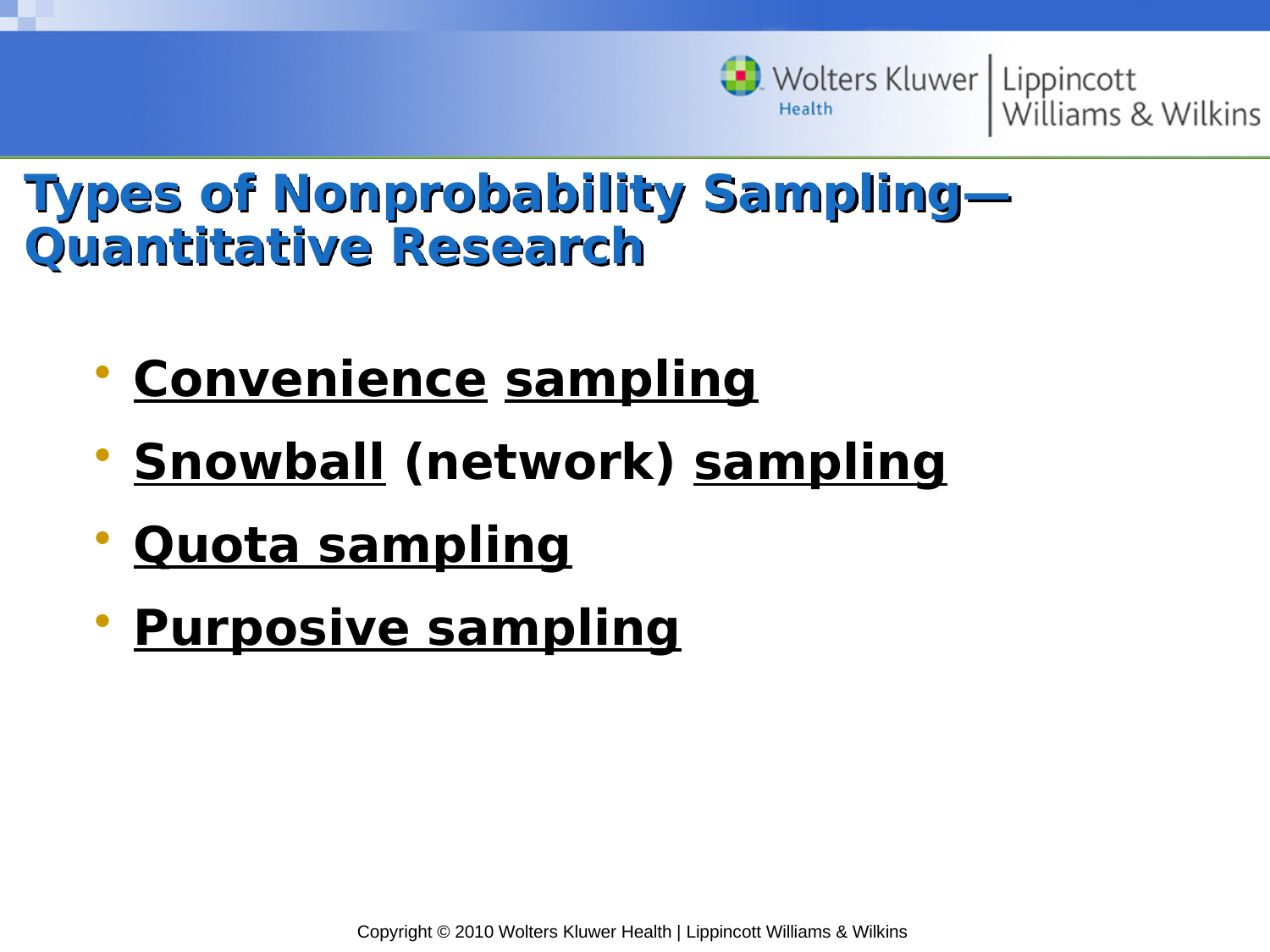

# Types of Nonprobability Sampling—Quantitative Research
Convenience sampling
Snowball (network) sampling
Quota sampling
Purposive sampling